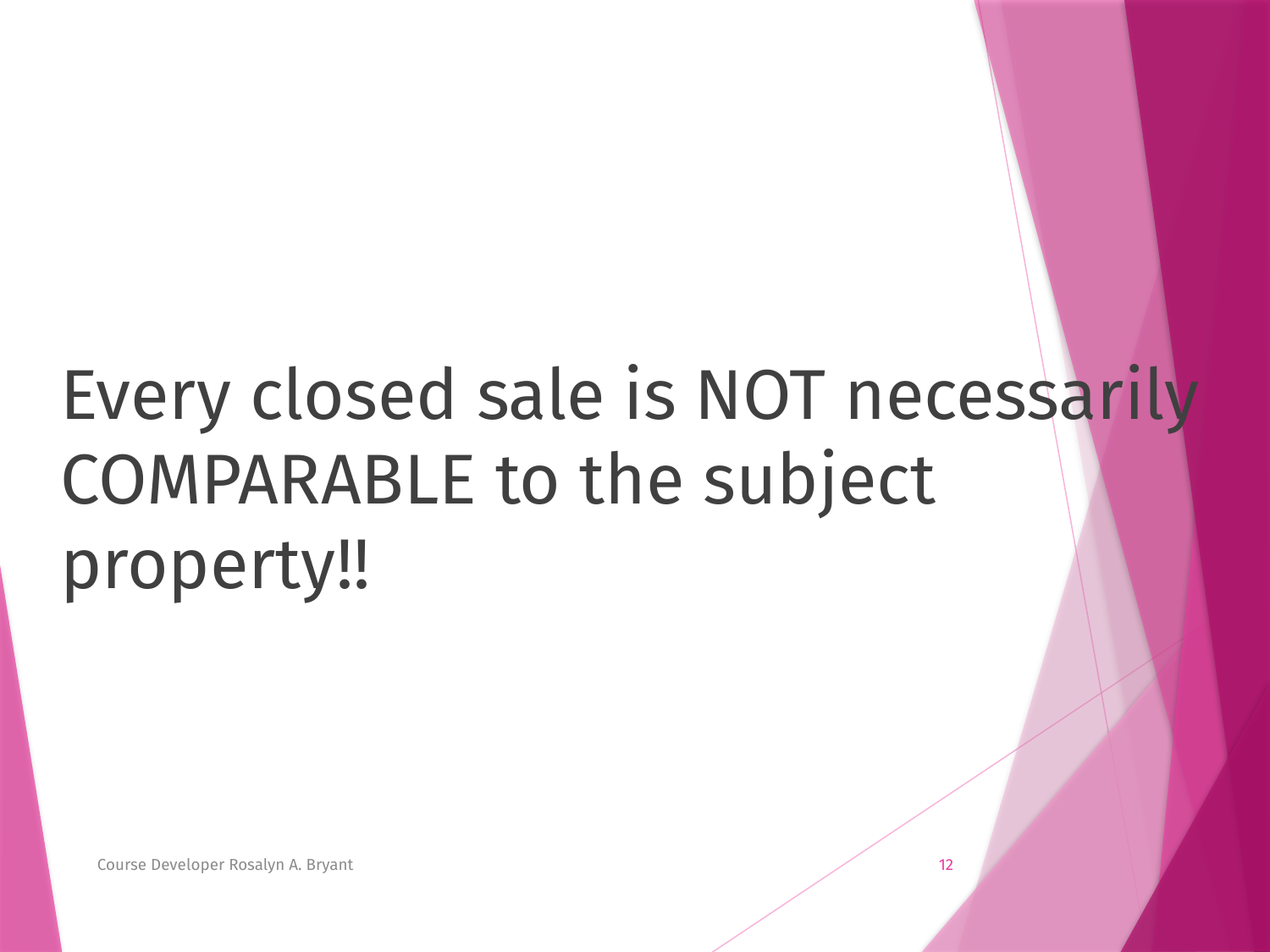

Every closed sale is NOT necessarily COMPARABLE to the subject property!!
Course Developer Rosalyn A. Bryant
12